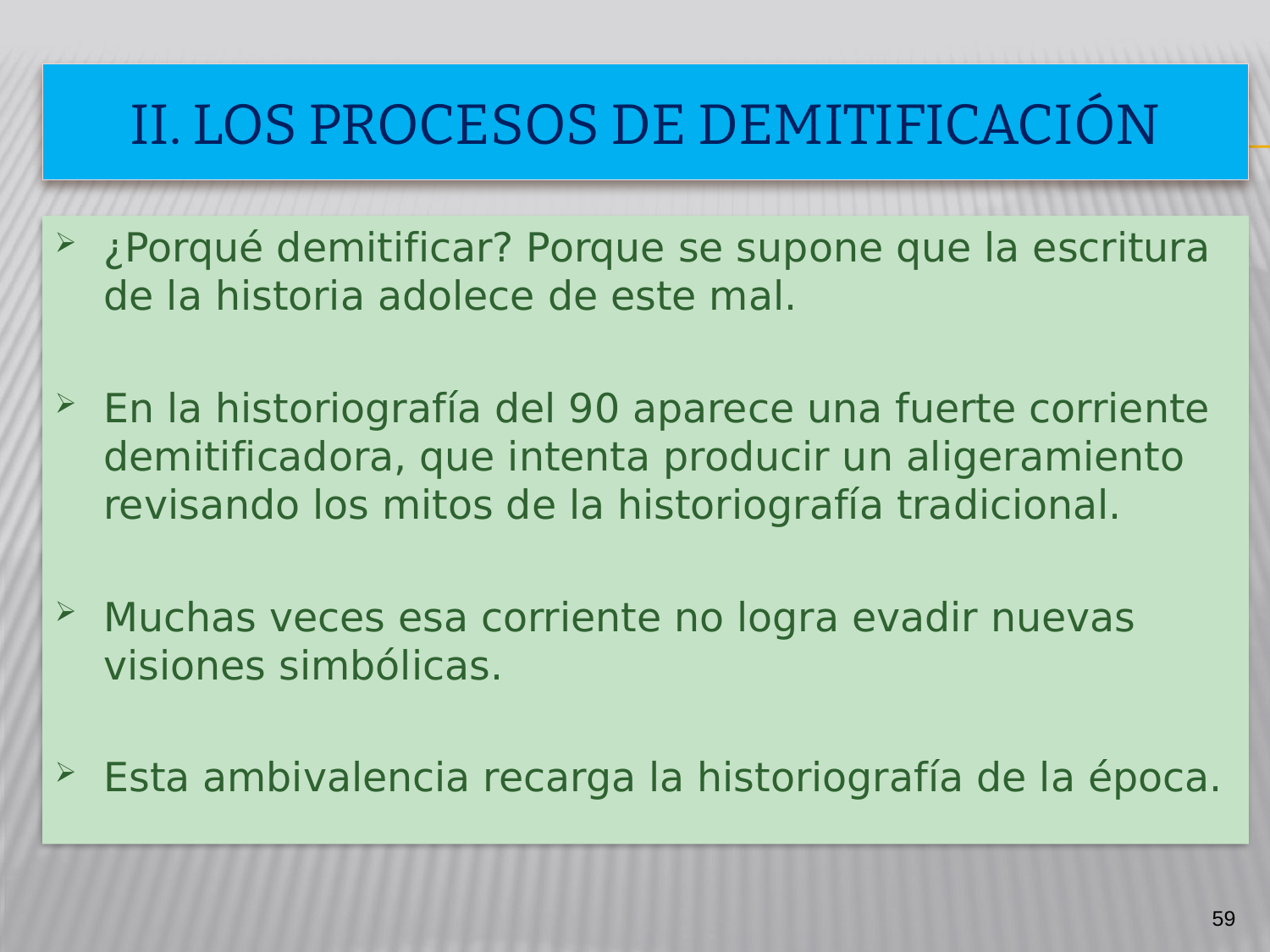

# II. Los procesos de DEMITIFICACIÓN
¿Porqué demitificar? Porque se supone que la escritura de la historia adolece de este mal.

En la historiografía del 90 aparece una fuerte corriente demitificadora, que intenta producir un aligeramiento revisando los mitos de la historiografía tradicional.

Muchas veces esa corriente no logra evadir nuevas visiones simbólicas.

Esta ambivalencia recarga la historiografía de la época.

59